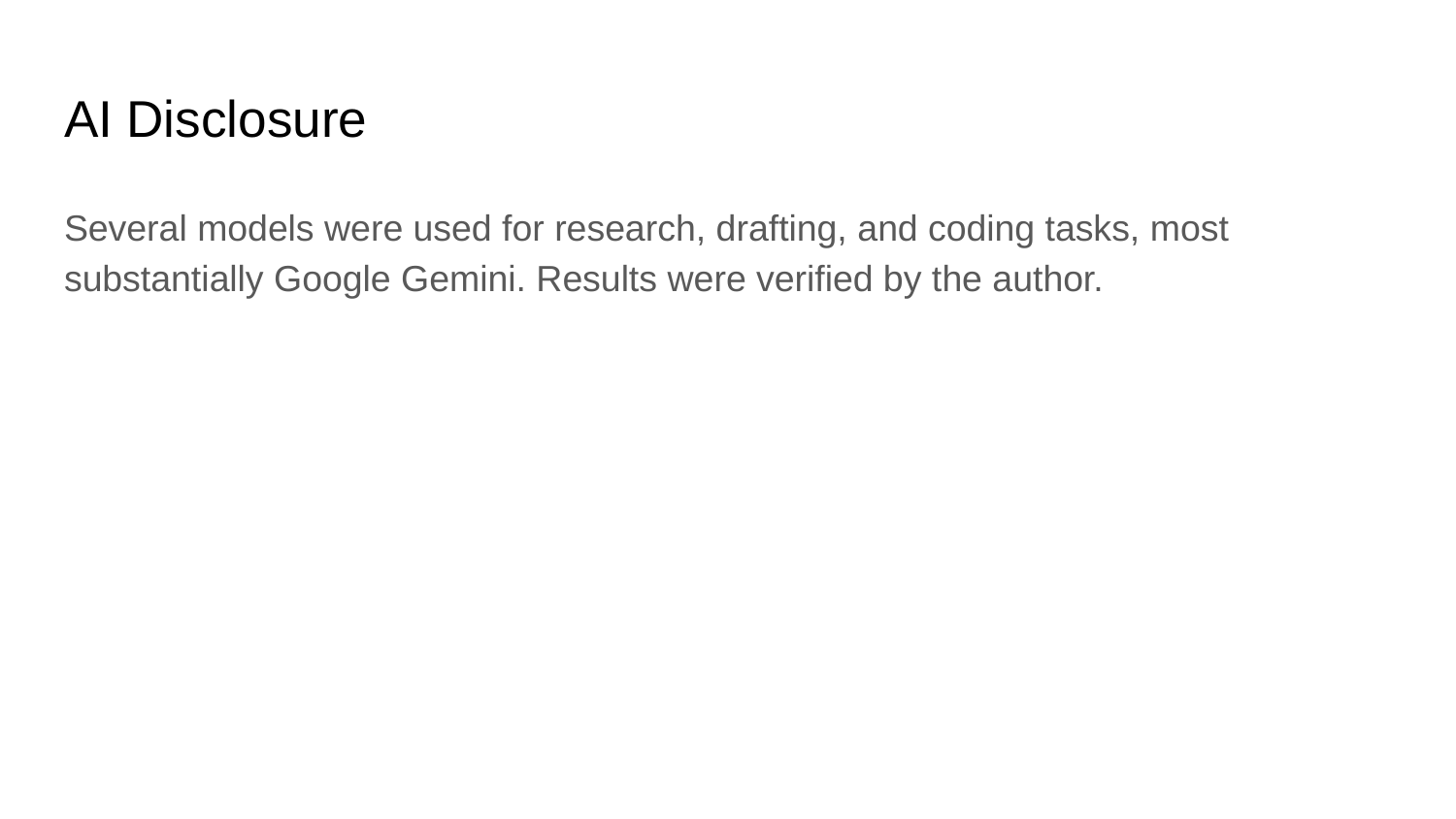

# AI Disclosure
Several models were used for research, drafting, and coding tasks, most substantially Google Gemini. Results were verified by the author.